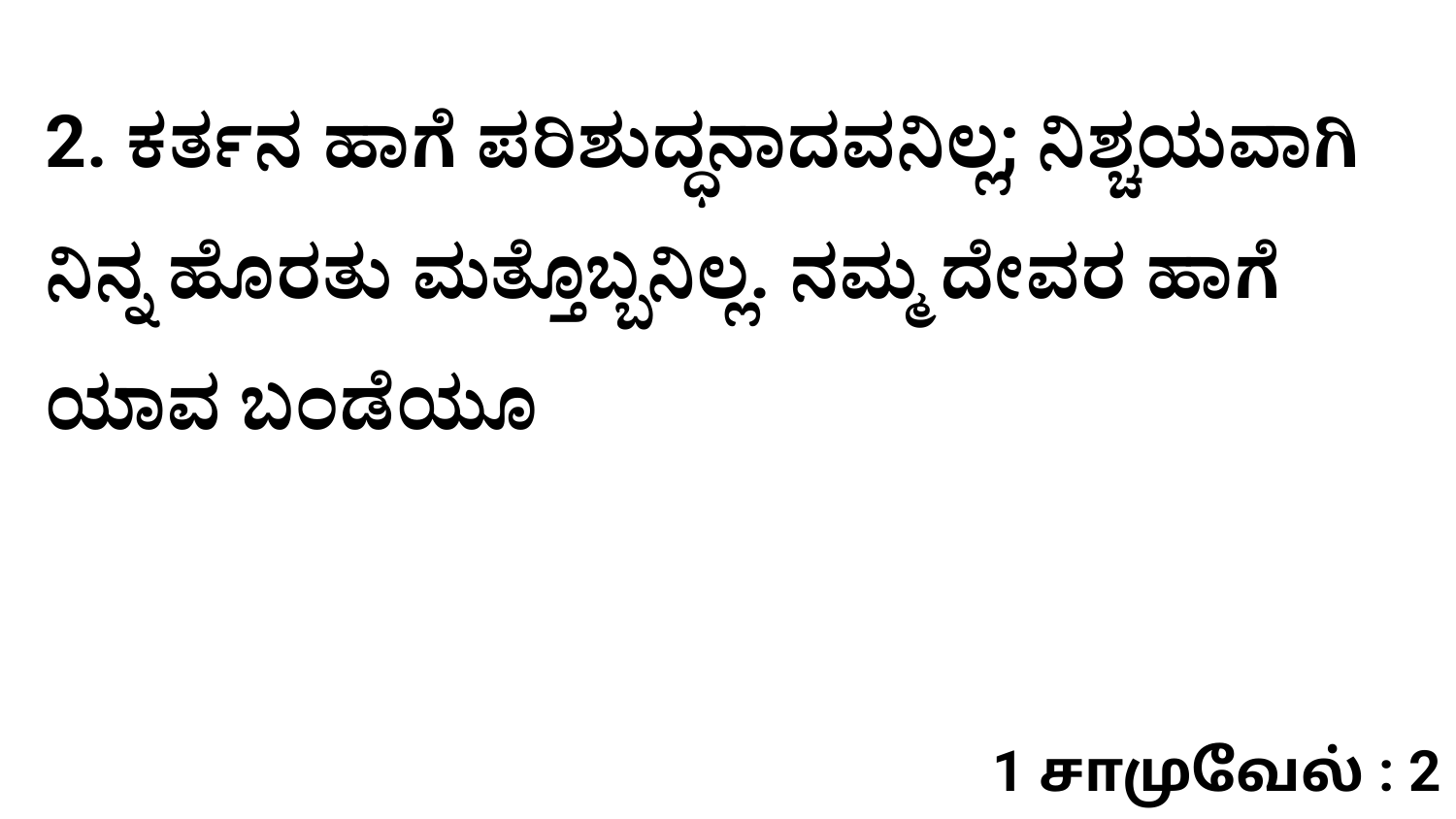

2. ಕರ್ತನ ಹಾಗೆ ಪರಿಶುದ್ಧನಾದವನಿಲ್ಲ; ನಿಶ್ಚಯವಾಗಿ ನಿನ್ನ ಹೊರತು ಮತ್ತೊಬ್ಬನಿಲ್ಲ. ನಮ್ಮ ದೇವರ ಹಾಗೆ ಯಾವ ಬಂಡೆಯೂ
1 சாமுவேல் : 2